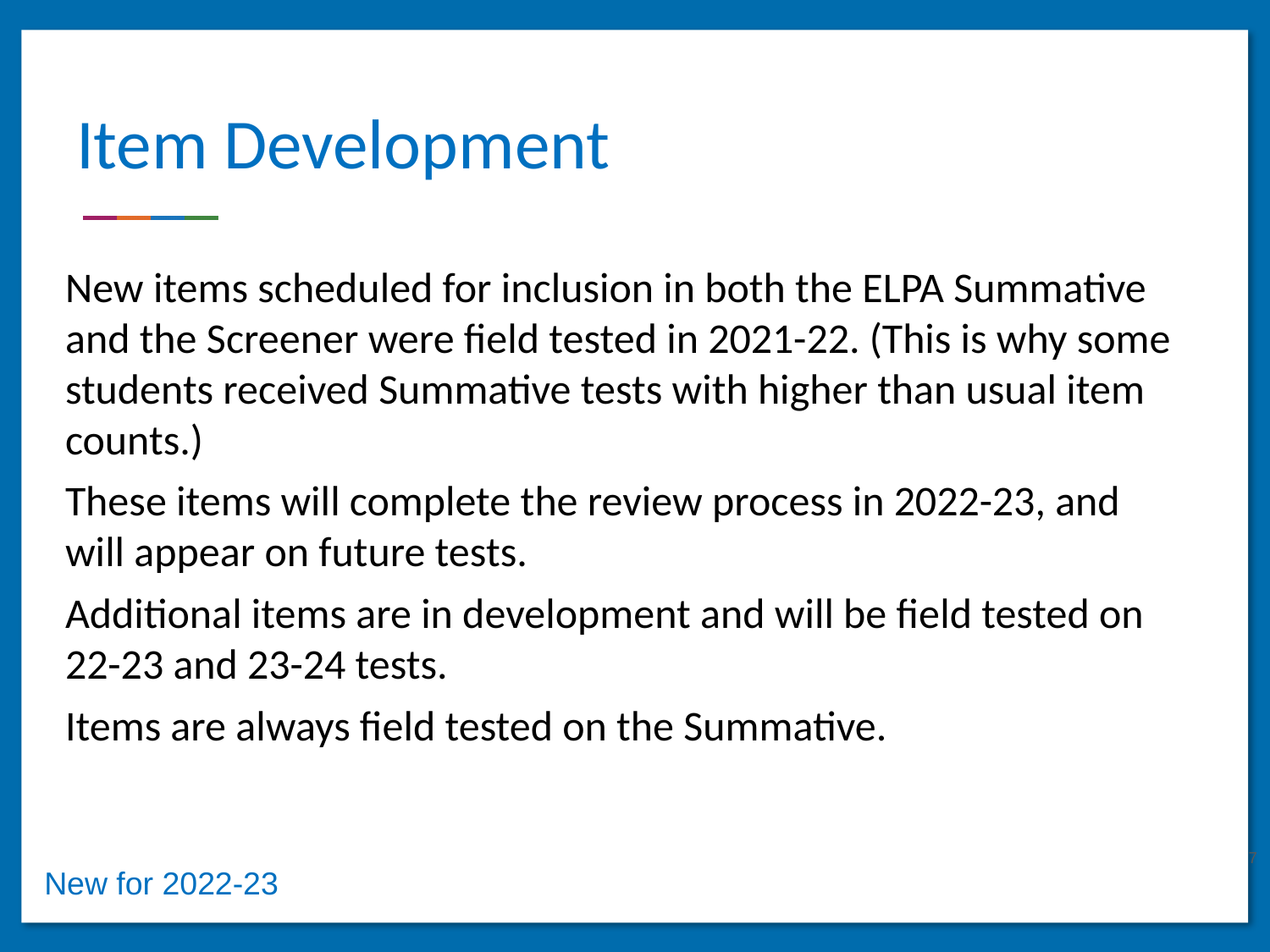

# Item Development
New items scheduled for inclusion in both the ELPA Summative and the Screener were field tested in 2021-22. (This is why some students received Summative tests with higher than usual item counts.)
These items will complete the review process in 2022-23, and will appear on future tests.
Additional items are in development and will be field tested on 22-23 and 23-24 tests.
Items are always field tested on the Summative.
7
New for 2022-23